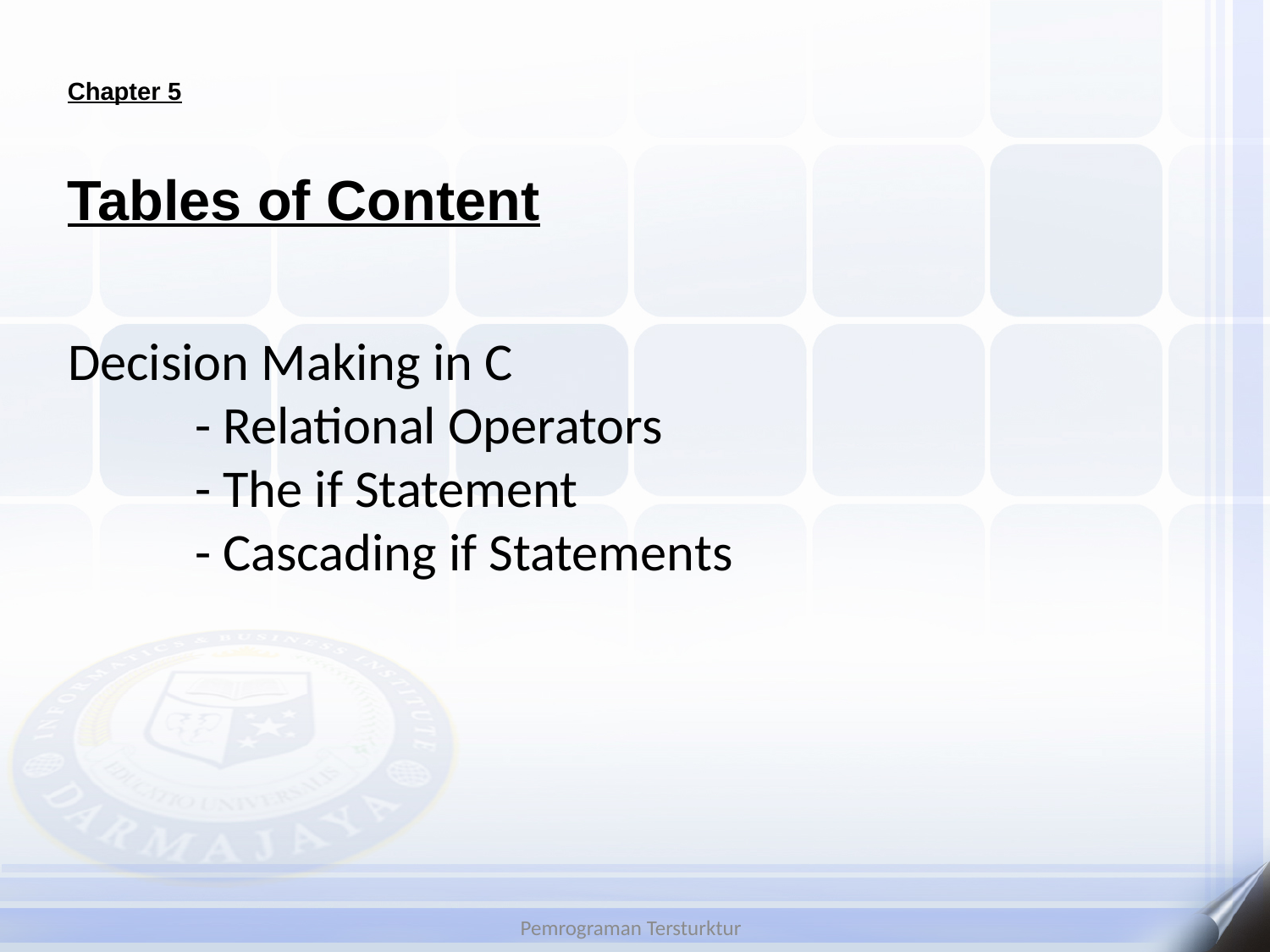

Chapter 5
# Tables of Content

Decision Making in C
	- Relational Operators
	- The if Statement
	- Cascading if Statements

Pemrograman Tersturktur